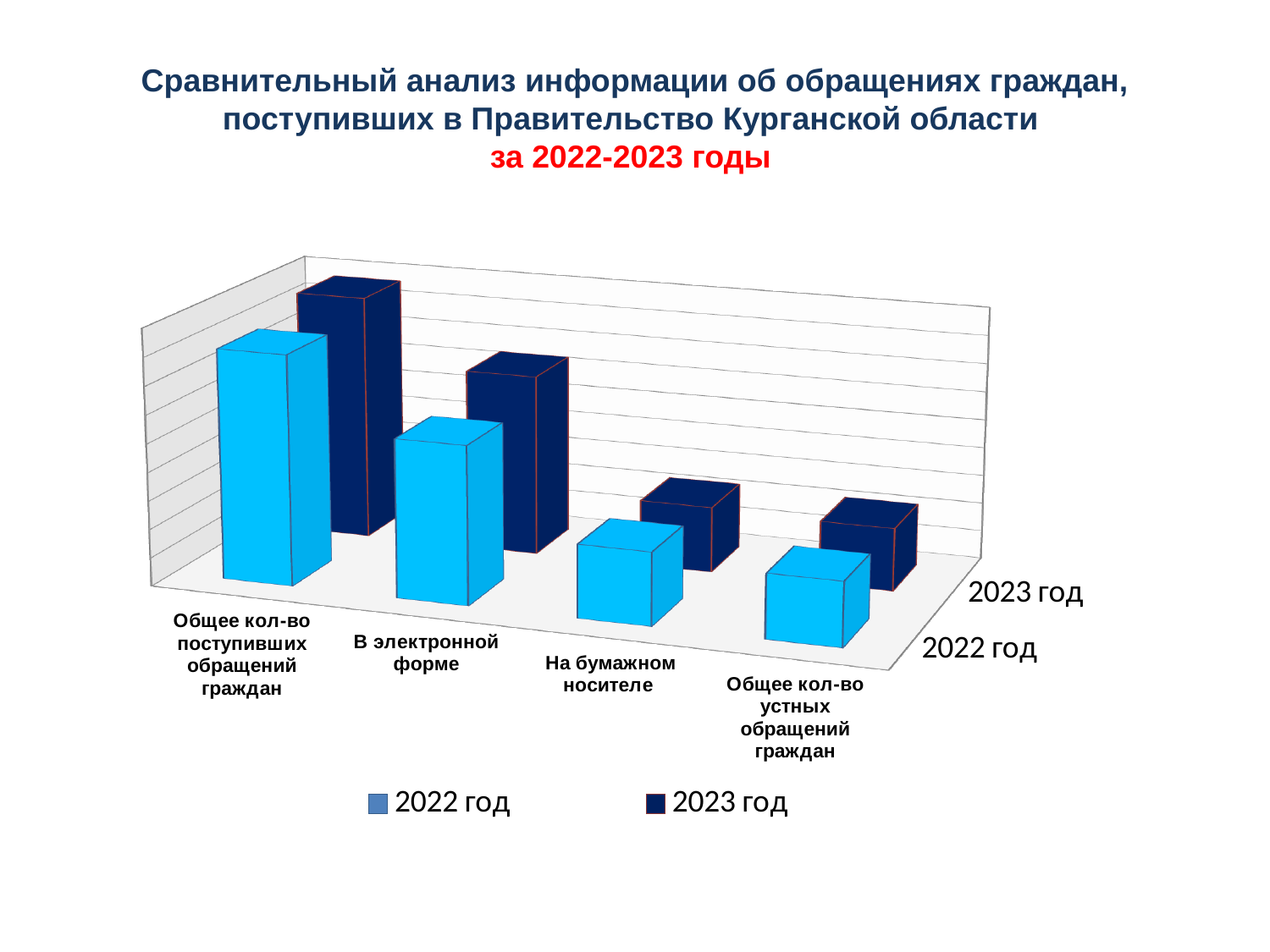

# Сравнительный анализ информации об обращениях граждан, поступивших в Правительство Курганской области за 2022-2023 годы

[unsupported chart]